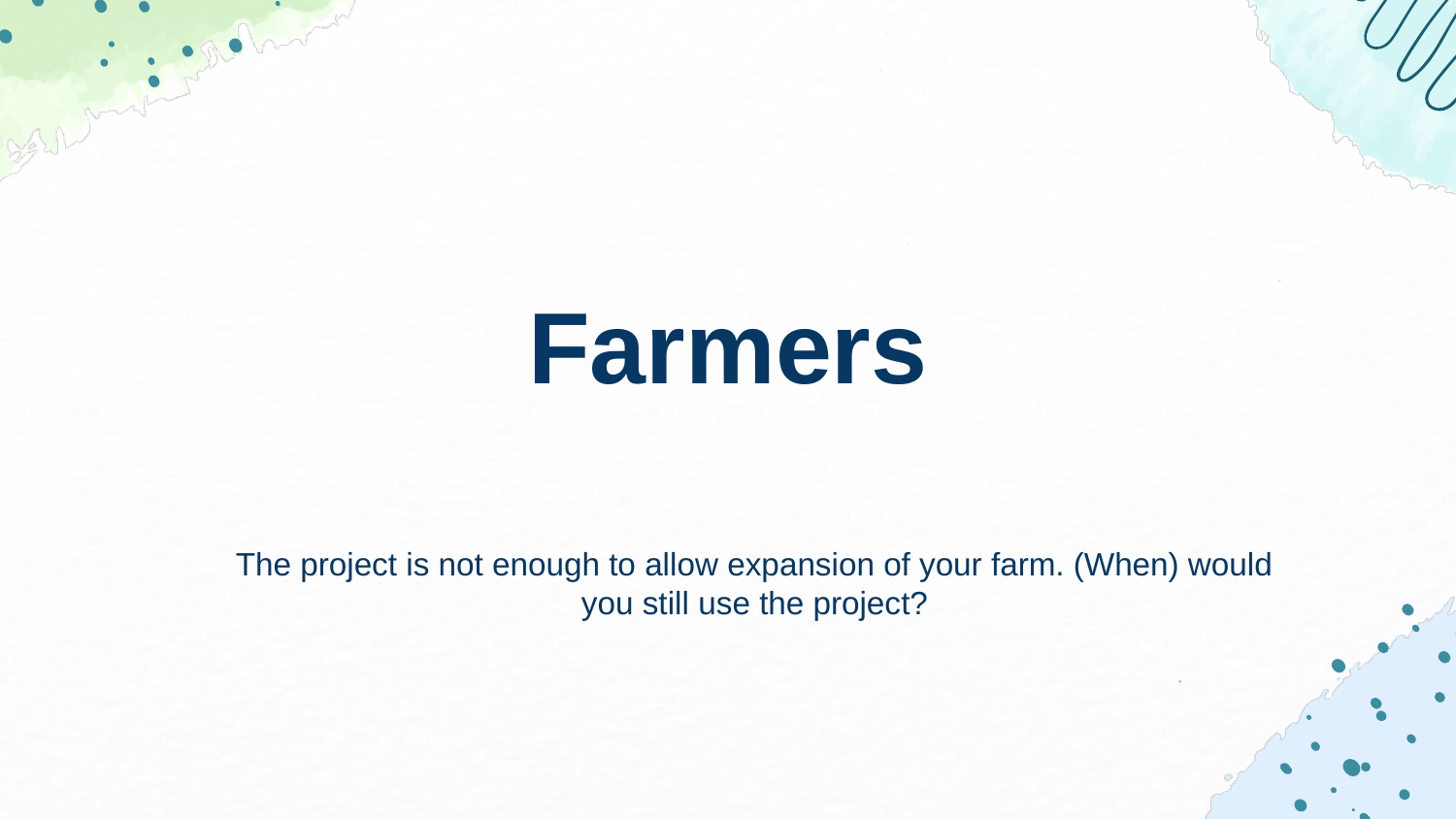

# Farmers
The project is not enough to allow expansion of your farm. (When) would you still use the project?